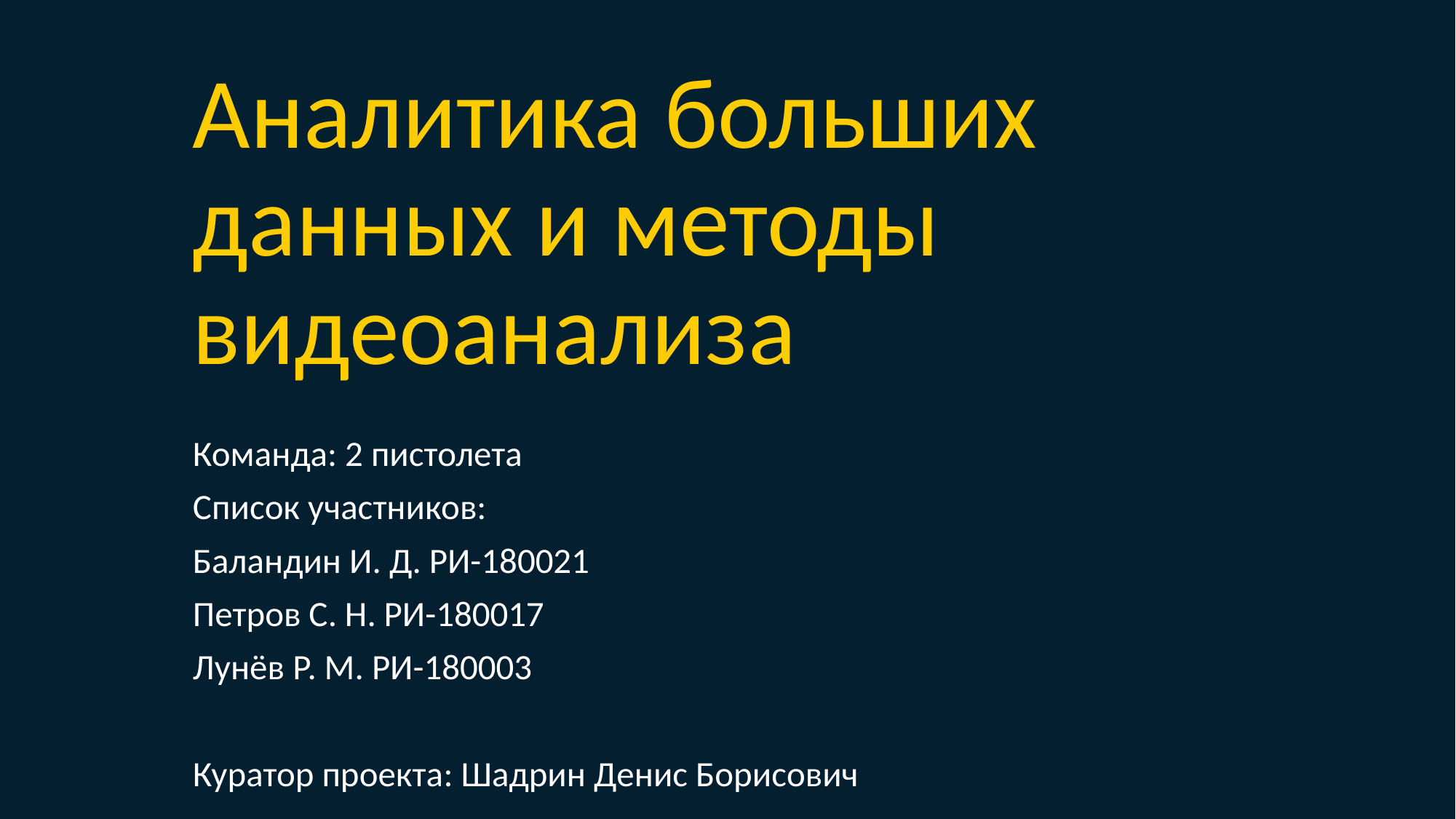

# Аналитика больших данных и методы видеоанализа
Команда: 2 пистолета
Список участников:
Баландин И. Д. РИ-180021
Петров С. Н. РИ-180017
Лунёв Р. М. РИ-180003

Куратор проекта: Шадрин Денис Борисович